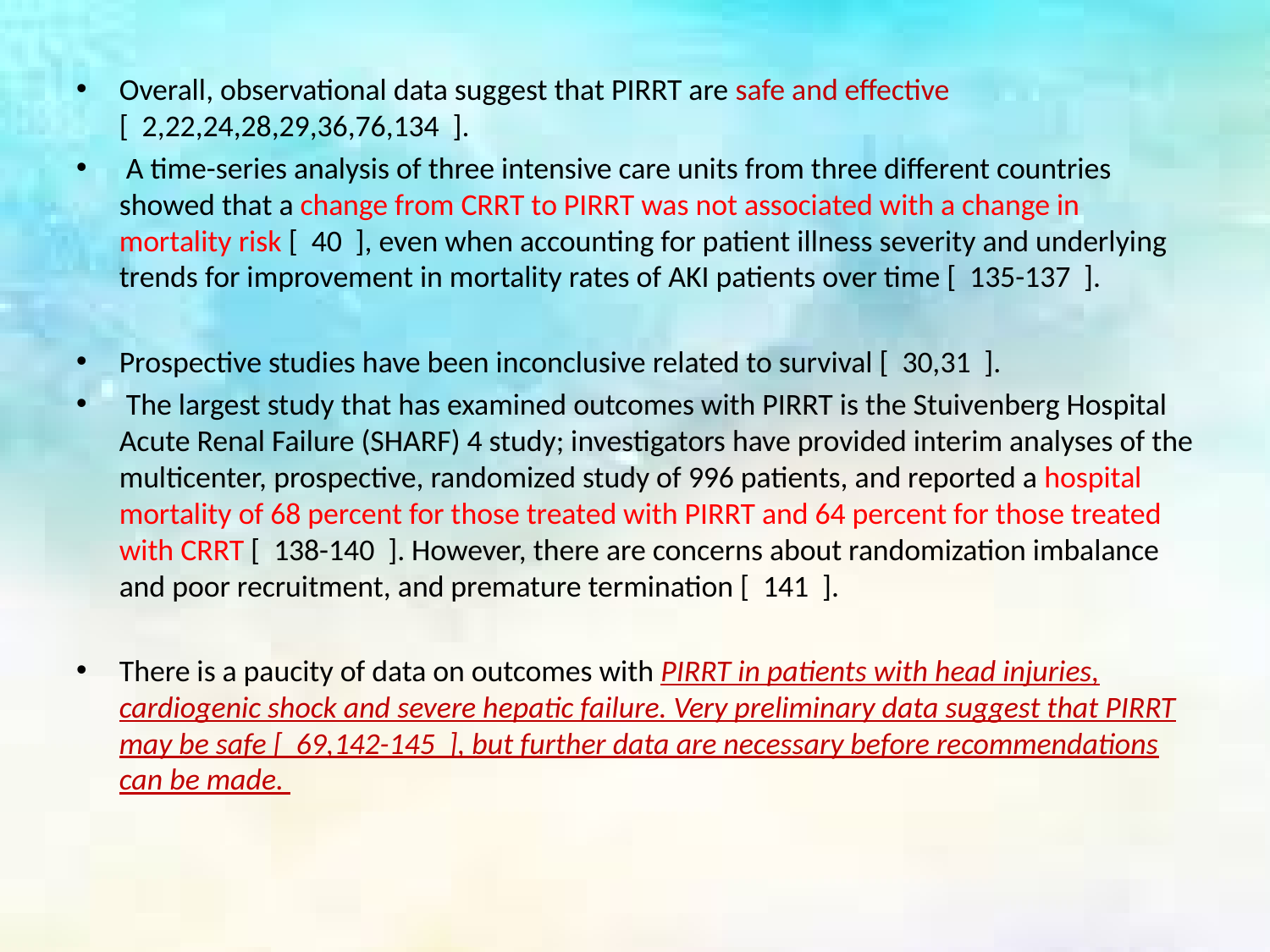

Overall, observational data suggest that PIRRT are safe and effective [  2,22,24,28,29,36,76,134  ].
 A time-series analysis of three intensive care units from three different countries showed that a change from CRRT to PIRRT was not associated with a change in mortality risk [  40  ], even when accounting for patient illness severity and underlying trends for improvement in mortality rates of AKI patients over time [  135-137  ].

Prospective studies have been inconclusive related to survival [  30,31  ].
 The largest study that has examined outcomes with PIRRT is the Stuivenberg Hospital Acute Renal Failure (SHARF) 4 study; investigators have provided interim analyses of the multicenter, prospective, randomized study of 996 patients, and reported a hospital mortality of 68 percent for those treated with PIRRT and 64 percent for those treated with CRRT [  138-140  ]. However, there are concerns about randomization imbalance and poor recruitment, and premature termination [  141  ].

There is a paucity of data on outcomes with PIRRT in patients with head injuries, cardiogenic shock and severe hepatic failure. Very preliminary data suggest that PIRRT may be safe [  69,142-145  ], but further data are necessary before recommendations can be made.